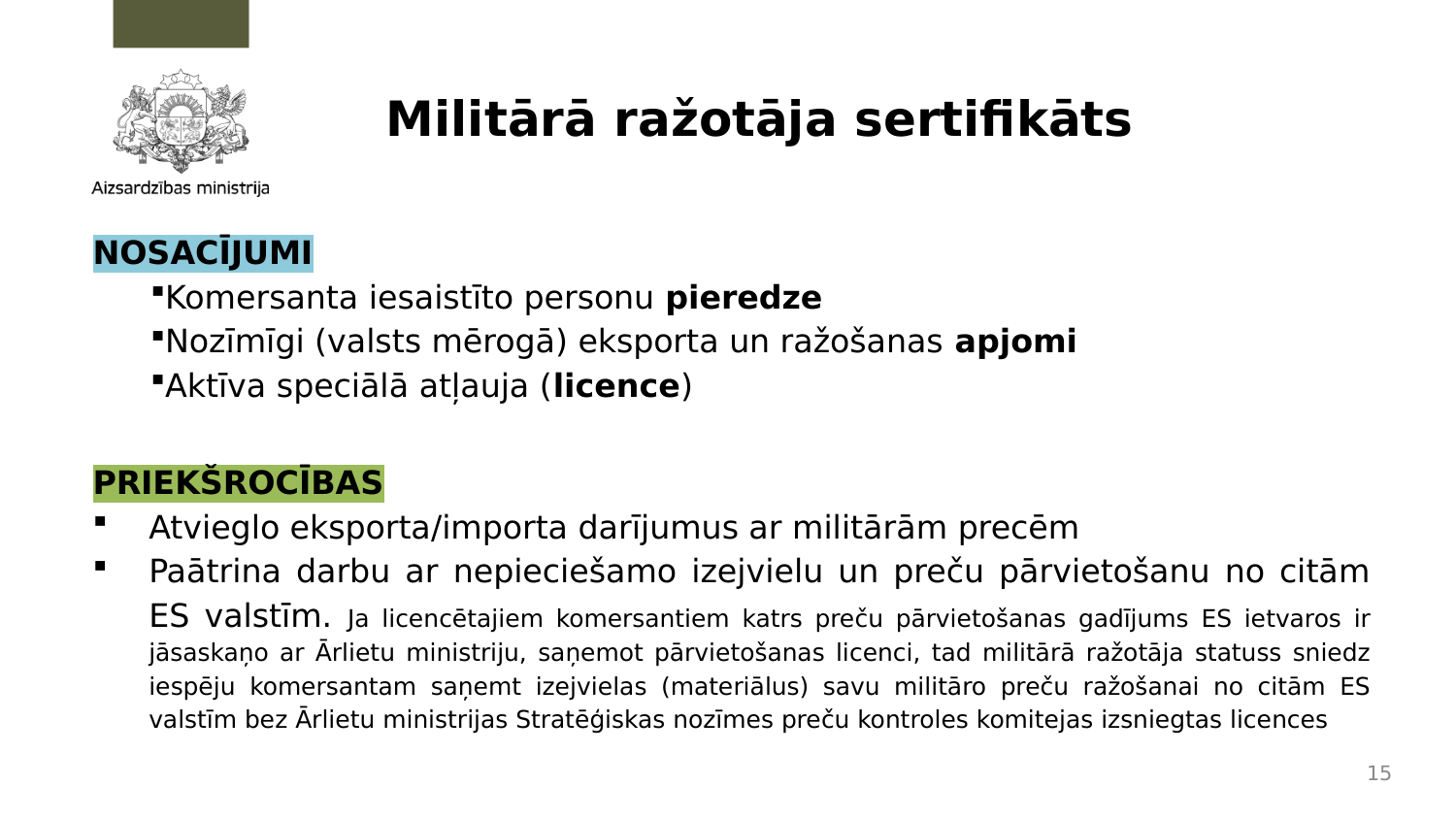

# Militārā ražotāja sertifikāts
NOSACĪJUMI
Komersanta iesaistīto personu pieredze
Nozīmīgi (valsts mērogā) eksporta un ražošanas apjomi
Aktīva speciālā atļauja (licence)
PRIEKŠROCĪBAS
Atvieglo eksporta/importa darījumus ar militārām precēm
Paātrina darbu ar nepieciešamo izejvielu un preču pārvietošanu no citām ES valstīm. Ja licencētajiem komersantiem katrs preču pārvietošanas gadījums ES ietvaros ir jāsaskaņo ar Ārlietu ministriju, saņemot pārvietošanas licenci, tad militārā ražotāja statuss sniedz iespēju komersantam saņemt izejvielas (materiālus) savu militāro preču ražošanai no citām ES valstīm bez Ārlietu ministrijas Stratēģiskas nozīmes preču kontroles komitejas izsniegtas licences
15